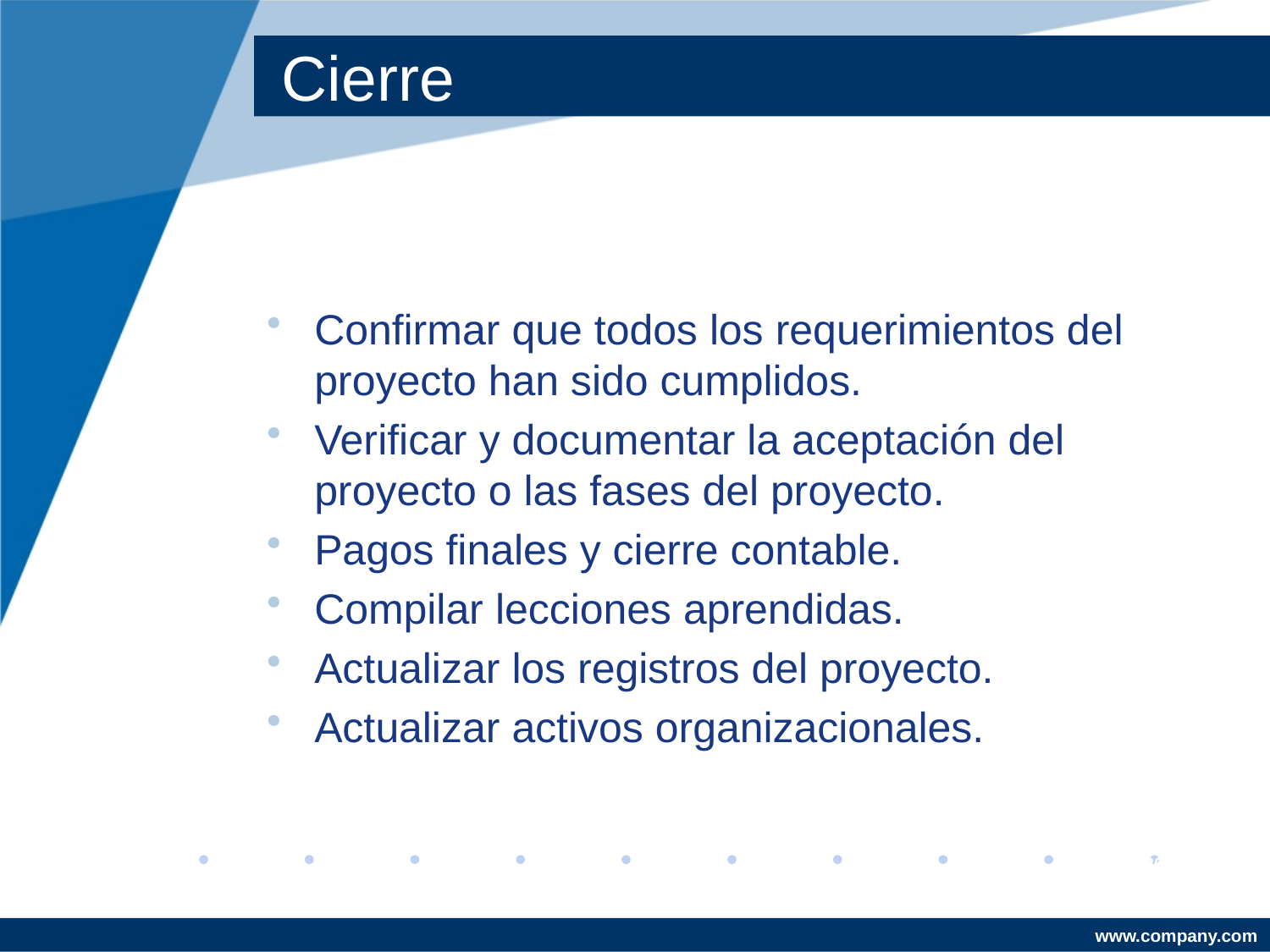

# Cierre
Confirmar que todos los requerimientos del proyecto han sido cumplidos.
Verificar y documentar la aceptación del proyecto o las fases del proyecto.
Pagos finales y cierre contable.
Compilar lecciones aprendidas.
Actualizar los registros del proyecto.
Actualizar activos organizacionales.
RMC; 2009